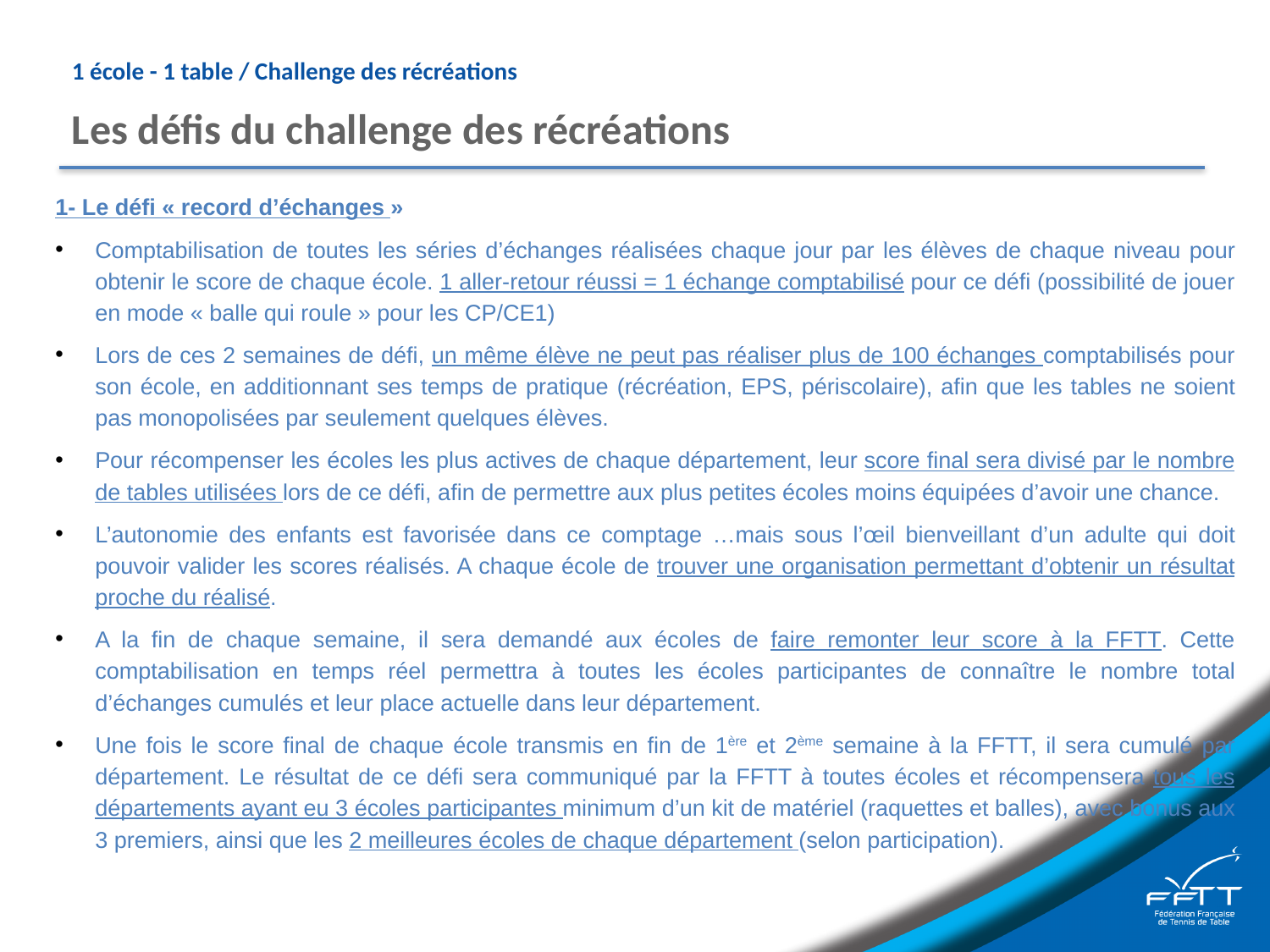

# 1 école - 1 table / Challenge des récréations
Les défis du challenge des récréations
1- Le défi « record d’échanges »
Comptabilisation de toutes les séries d’échanges réalisées chaque jour par les élèves de chaque niveau pour obtenir le score de chaque école. 1 aller-retour réussi = 1 échange comptabilisé pour ce défi (possibilité de jouer en mode « balle qui roule » pour les CP/CE1)
Lors de ces 2 semaines de défi, un même élève ne peut pas réaliser plus de 100 échanges comptabilisés pour son école, en additionnant ses temps de pratique (récréation, EPS, périscolaire), afin que les tables ne soient pas monopolisées par seulement quelques élèves.
Pour récompenser les écoles les plus actives de chaque département, leur score final sera divisé par le nombre de tables utilisées lors de ce défi, afin de permettre aux plus petites écoles moins équipées d’avoir une chance.
L’autonomie des enfants est favorisée dans ce comptage …mais sous l’œil bienveillant d’un adulte qui doit pouvoir valider les scores réalisés. A chaque école de trouver une organisation permettant d’obtenir un résultat proche du réalisé.
A la fin de chaque semaine, il sera demandé aux écoles de faire remonter leur score à la FFTT. Cette comptabilisation en temps réel permettra à toutes les écoles participantes de connaître le nombre total d’échanges cumulés et leur place actuelle dans leur département.
Une fois le score final de chaque école transmis en fin de 1ère et 2ème semaine à la FFTT, il sera cumulé par département. Le résultat de ce défi sera communiqué par la FFTT à toutes écoles et récompensera tous les départements ayant eu 3 écoles participantes minimum d’un kit de matériel (raquettes et balles), avec bonus aux 3 premiers, ainsi que les 2 meilleures écoles de chaque département (selon participation).